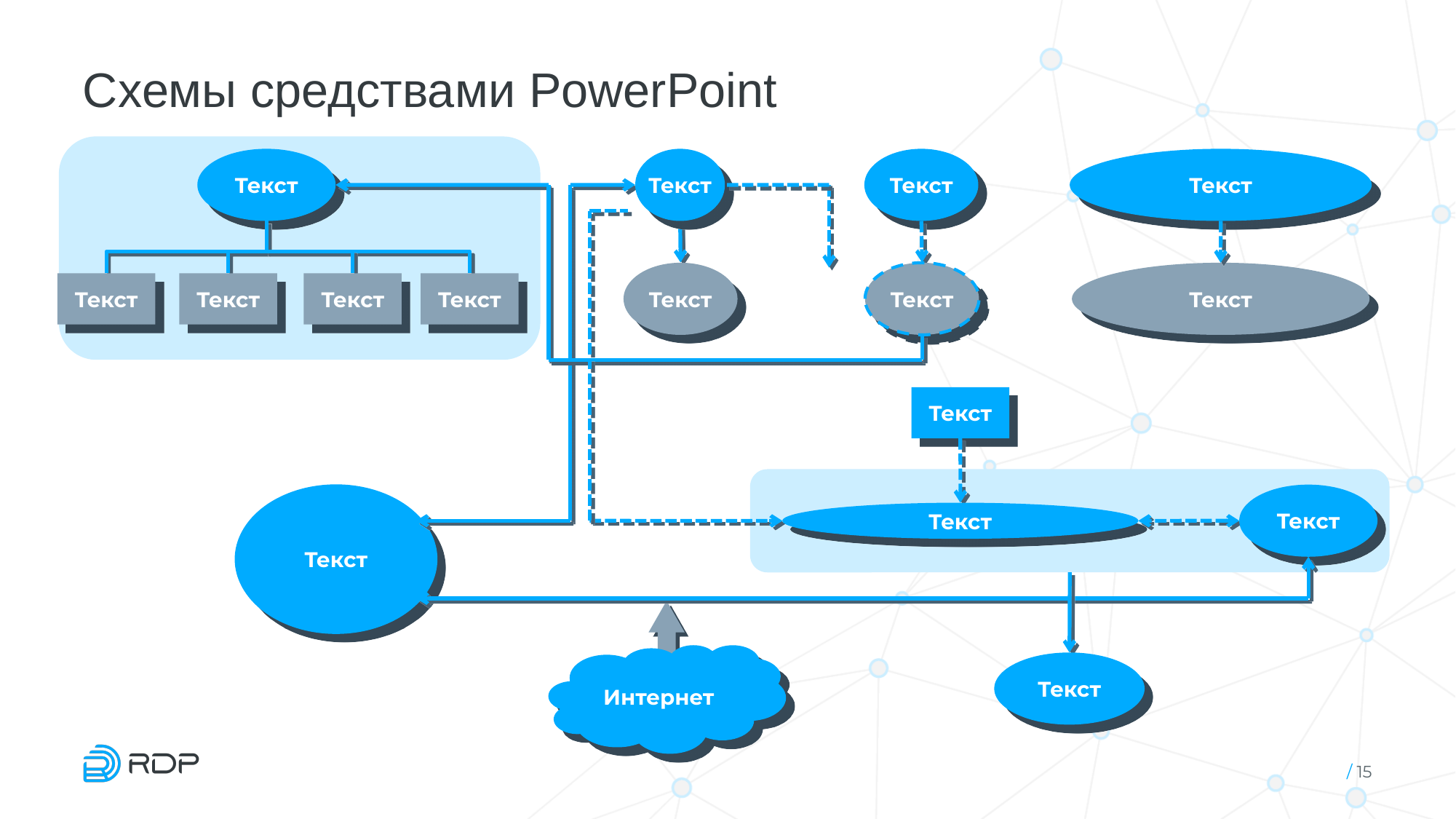

# Схемы средствами PowerPoint

Текст
Текст
Текст
Текст
Текст
Текст
Текст
Текст
Текст
Текст
Текст
Текст

Текст
Текст
Текст

Интернет
Текст
 / 15